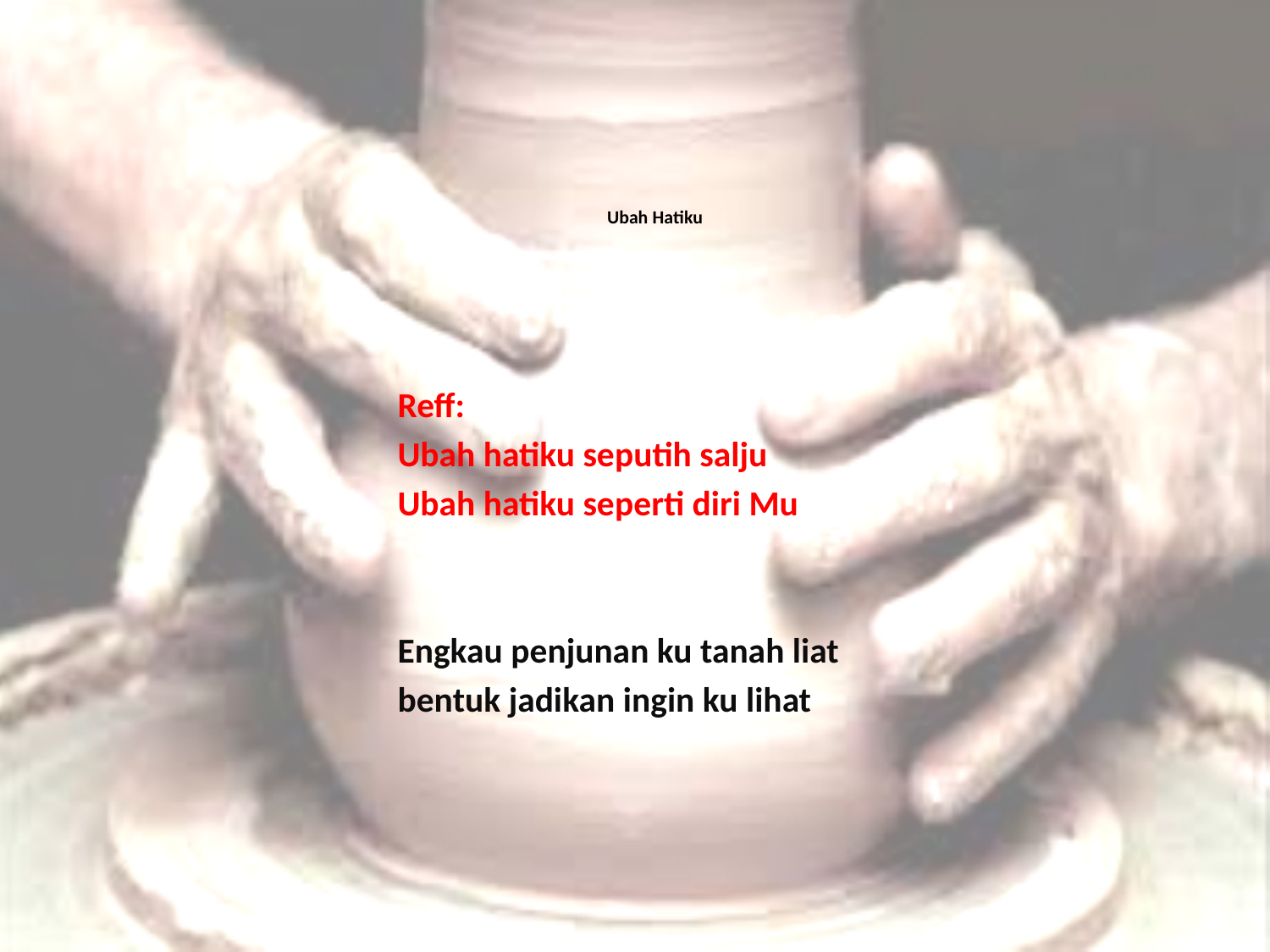

# Ubah Hatiku
Reff:
Ubah hatiku seputih salju
Ubah hatiku seperti diri Mu

Engkau penjunan ku tanah liat
bentuk jadikan ingin ku lihat